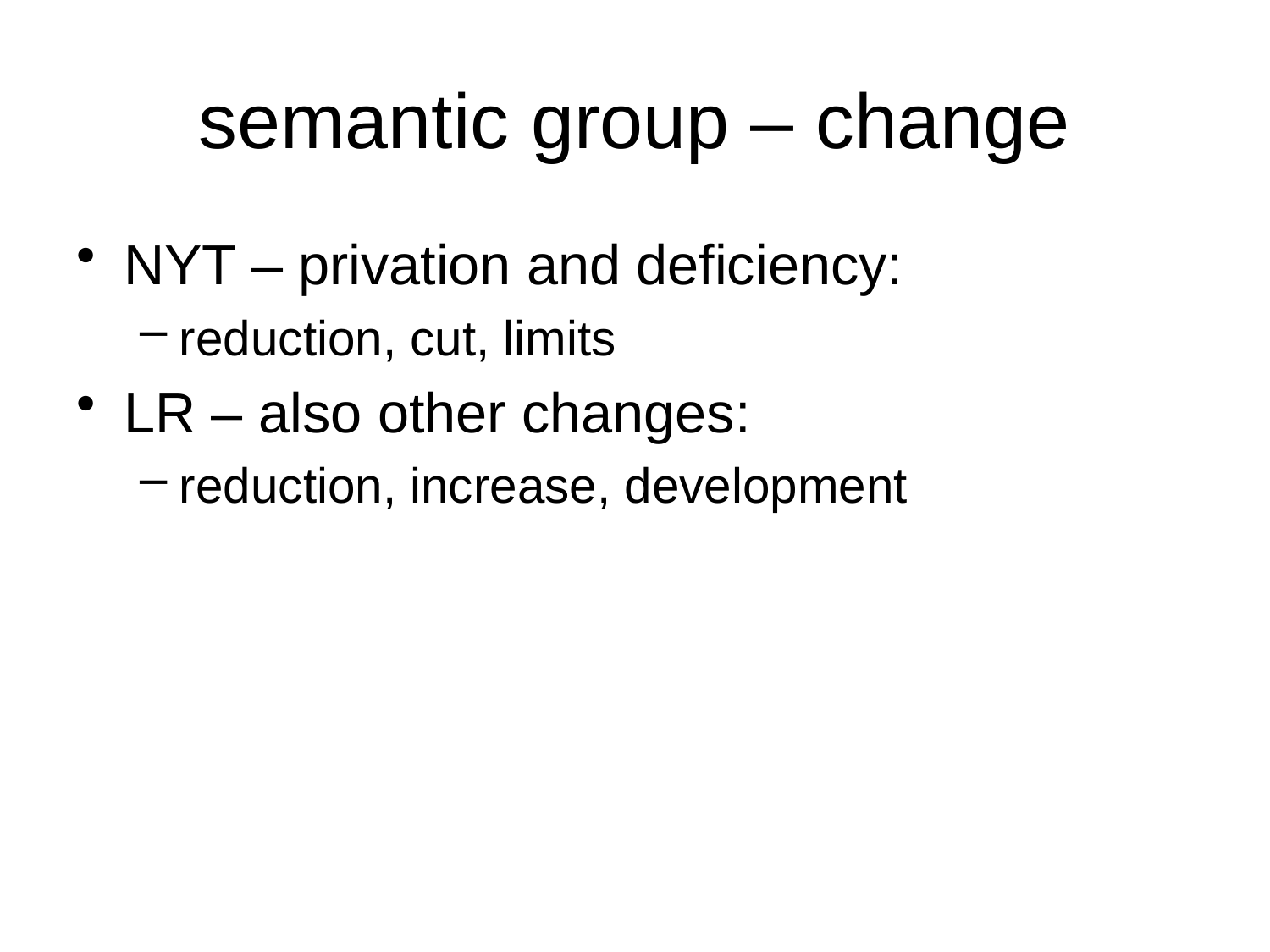

# semantic group – change
NYT – privation and deficiency:
reduction, cut, limits
LR – also other changes:
reduction, increase, development